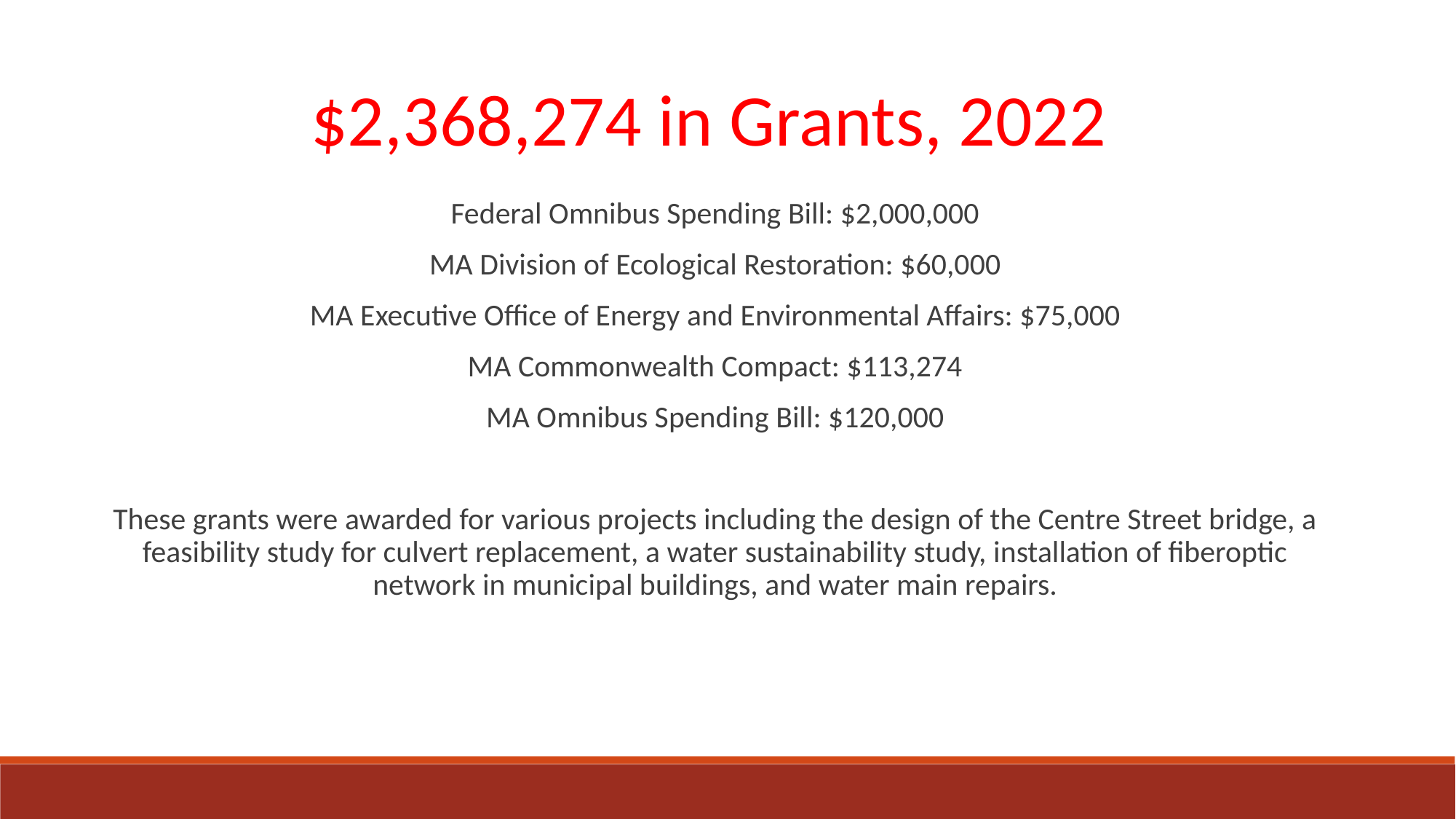

$2,368,274 in Grants, 2022
Federal Omnibus Spending Bill: $2,000,000
MA Division of Ecological Restoration: $60,000
MA Executive Office of Energy and Environmental Affairs: $75,000
MA Commonwealth Compact: $113,274
MA Omnibus Spending Bill: $120,000

These grants were awarded for various projects including the design of the Centre Street bridge, a feasibility study for culvert replacement, a water sustainability study, installation of fiberoptic network in municipal buildings, and water main repairs.